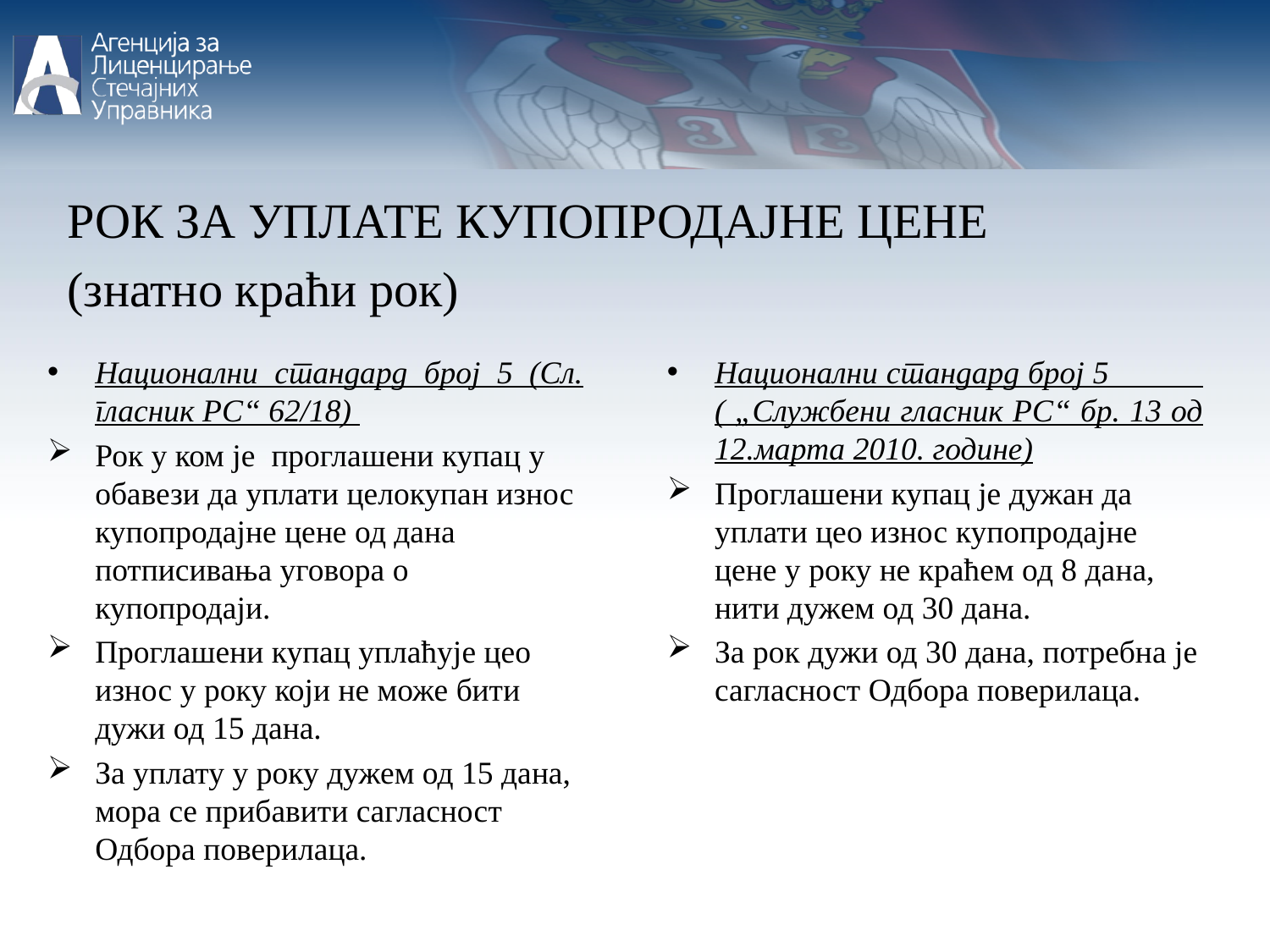

РОК ЗА УПЛАТЕ КУПОПРОДАЈНЕ ЦЕНЕ
(знатно краћи рок)
Национални стандард број 5            ( „Службени гласник РС“ бр. 13 од 12.марта 2010. године)
Проглашени купац је дужан да уплати цео износ купопродајне цене у року не краћем од 8 дана, нити дужем од 30 дана.
За рок дужи од 30 дана, потребна је сагласност Одбора поверилаца.
Национални стандард број 5 (Сл. гласник РС“ 62/18)
Рок у ком је  проглашени купац у обавези да уплати целокупан износ купопродајне цене од дана потписивања уговора о купопродаји.
Проглашени купац уплаћује цео износ у року који не може бити дужи од 15 дана.
За уплату у року дужем од 15 дана, мора се прибавити сагласност Одбора поверилаца.